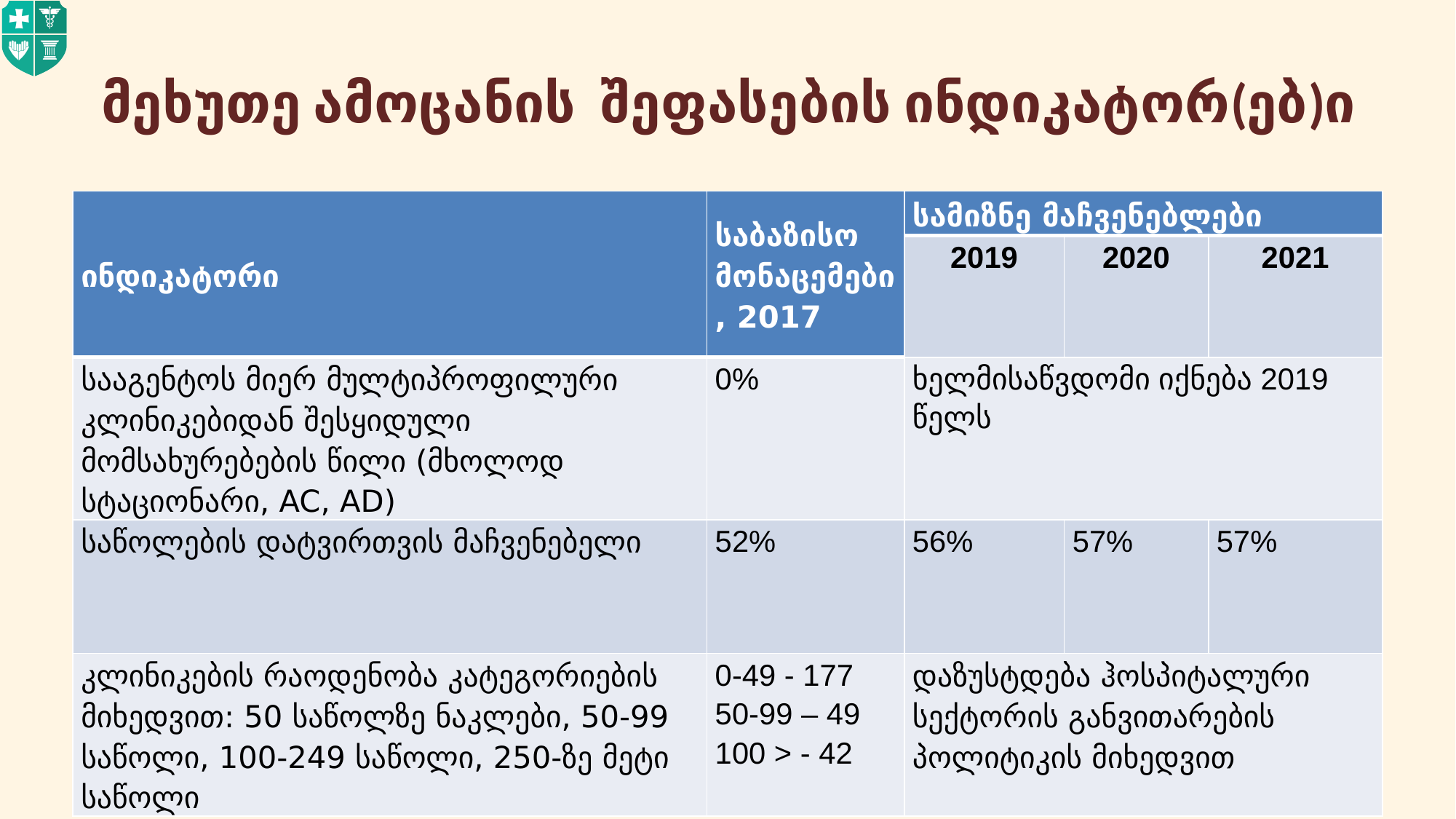

# მეხუთე ამოცანის  შეფასების ინდიკატორ(ებ)ი
| ინდიკატორი | საბაზისო მონაცემები, 2017 | სამიზნე მაჩვენებლები |  |  |
| --- | --- | --- | --- | --- |
|  |  | 2019 | 2020 | 2021 |
| სააგენტოს მიერ მულტიპროფილური კლინიკებიდან შესყიდული მომსახურებების წილი (მხოლოდ სტაციონარი, AC, AD) | 0% | ხელმისაწვდომი იქნება 2019 წელს |  |  |
| საწოლების დატვირთვის მაჩვენებელი | 52% | 56% | 57% | 57% |
| კლინიკების რაოდენობა კატეგორიების მიხედვით: 50 საწოლზე ნაკლები, 50-99 საწოლი, 100-249 საწოლი, 250-ზე მეტი საწოლი | 0-49 - 177 50-99 – 49 100 > - 42 | დაზუსტდება ჰოსპიტალური სექტორის განვითარების პოლიტიკის მიხედვით |  |  |